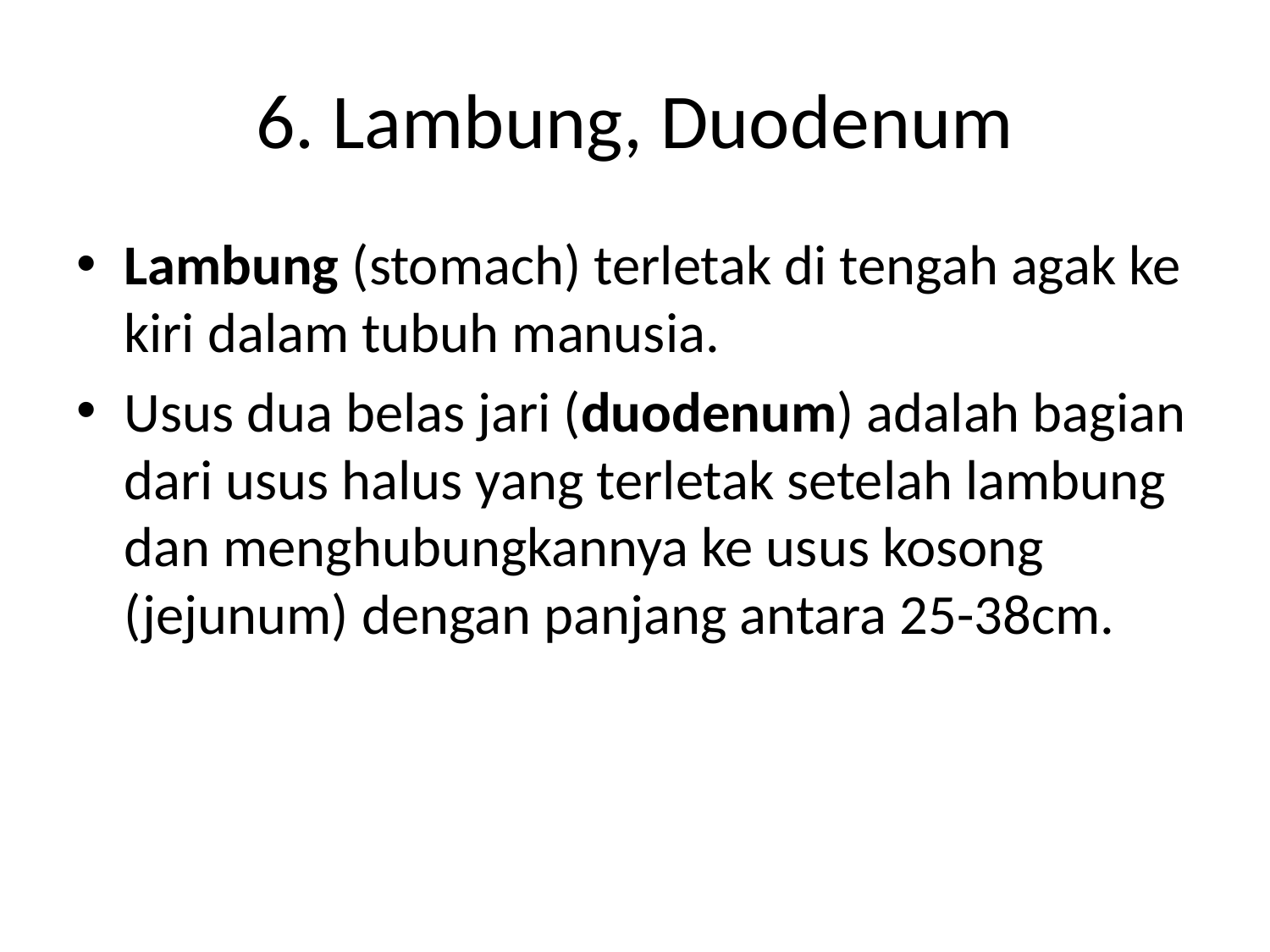

# 6. Lambung, Duodenum
Lambung (stomach) terletak di tengah agak ke kiri dalam tubuh manusia.
Usus dua belas jari (duodenum) adalah bagian dari usus halus yang terletak setelah lambung dan menghubungkannya ke usus kosong (jejunum) dengan panjang antara 25-38cm.